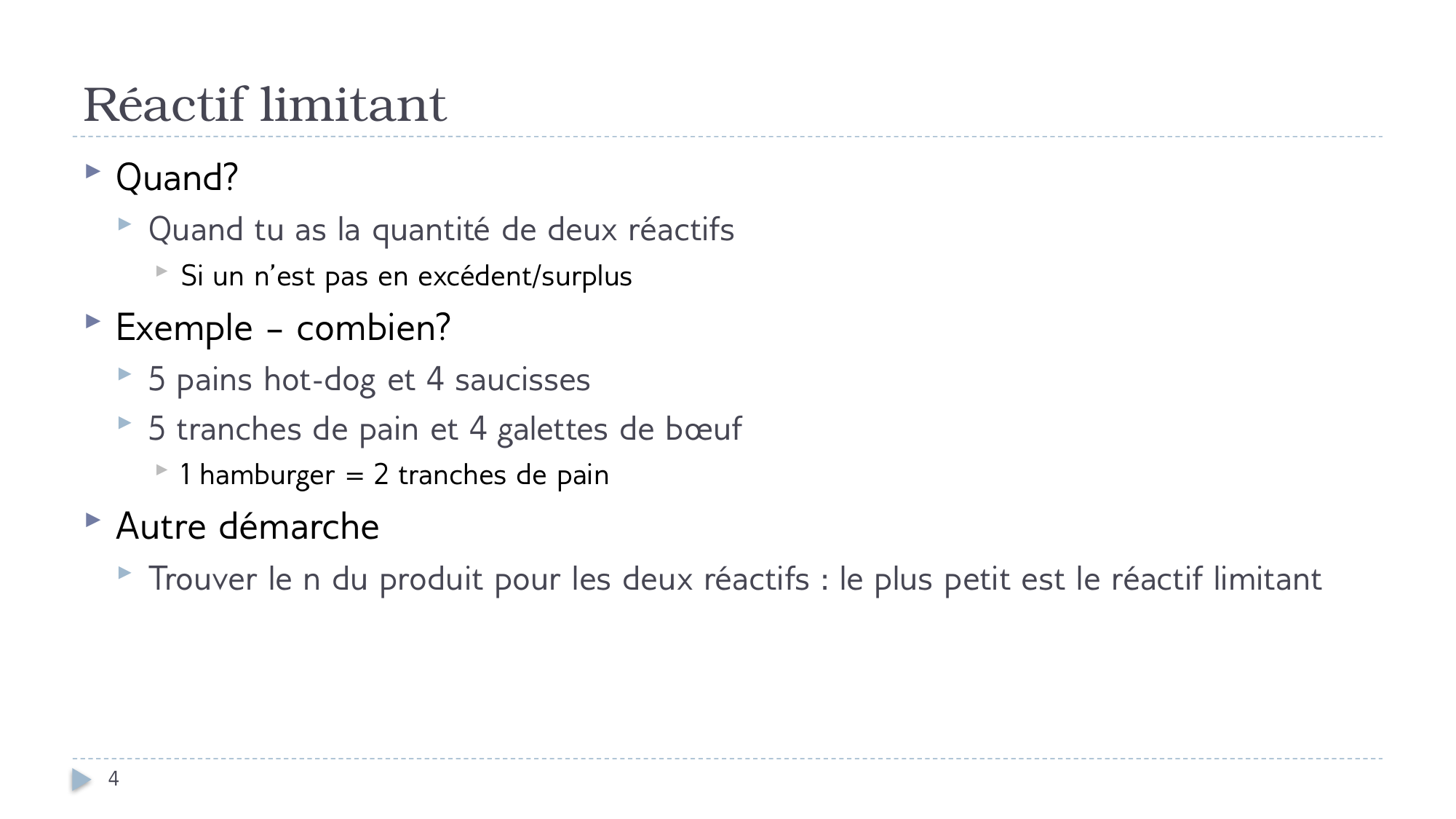

# Réactif limitant
Quand?
Quand tu as la quantité de deux réactifs
Si un n’est pas en excédent/surplus
Exemple – combien?
5 pains hot-dog et 4 saucisses
5 tranches de pain et 4 galettes de bœuf
1 hamburger = 2 tranches de pain
Autre démarche
Trouver le n du produit pour les deux réactifs : le plus petit est le réactif limitant

4